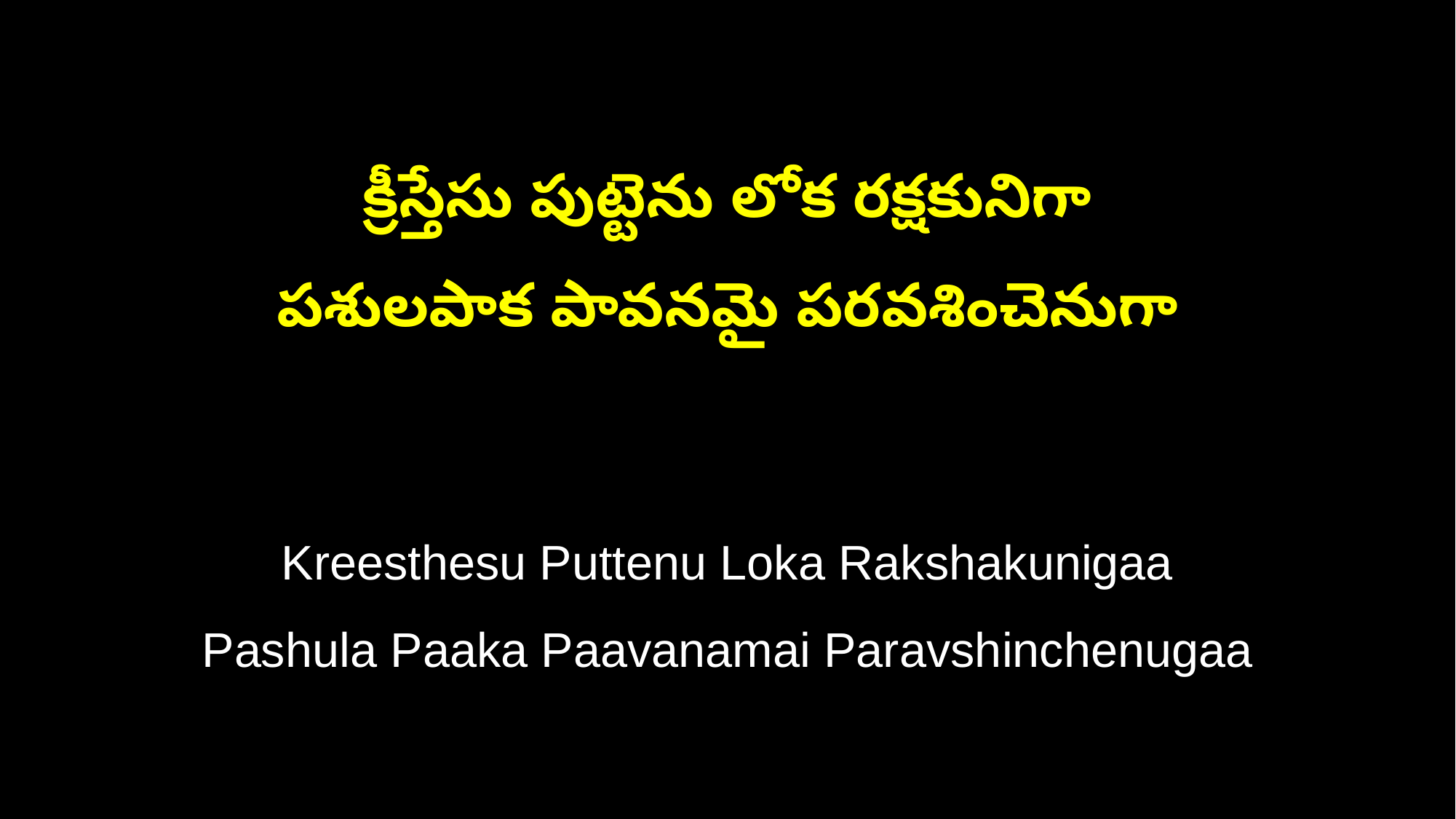

క్రీస్తేసు పుట్టెను లోక రక్షకునిగా
పశులపాక పావనమై పరవశించెనుగా
Kreesthesu Puttenu Loka Rakshakunigaa
Pashula Paaka Paavanamai Paravshinchenugaa